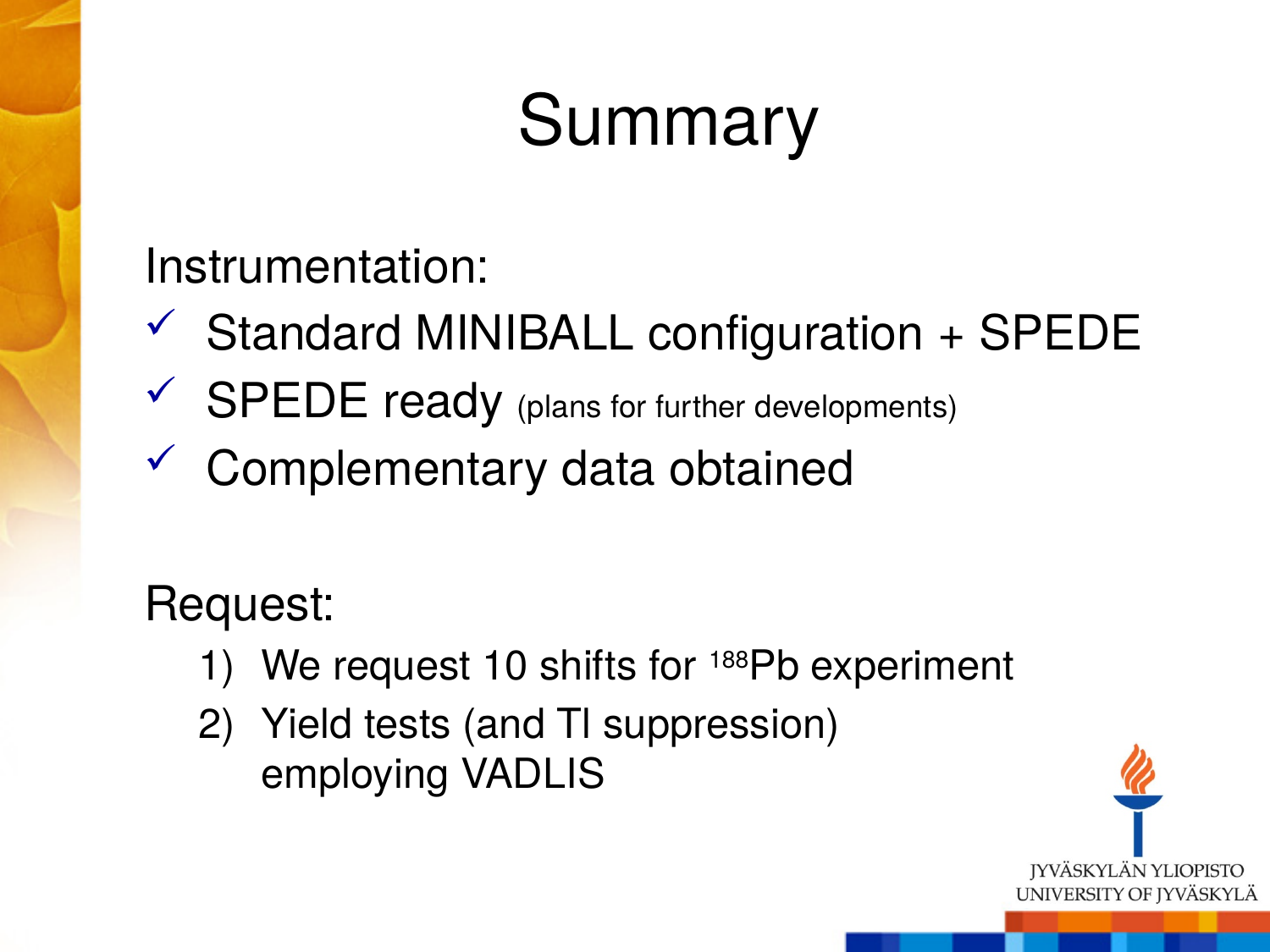

# Summary
Instrumentation:
Standard MINIBALL configuration + SPEDE
SPEDE ready (plans for further developments)
Complementary data obtained

Request:
We request 10 shifts for 188Pb experiment
Yield tests (and Tl suppression)
employing VADLIS